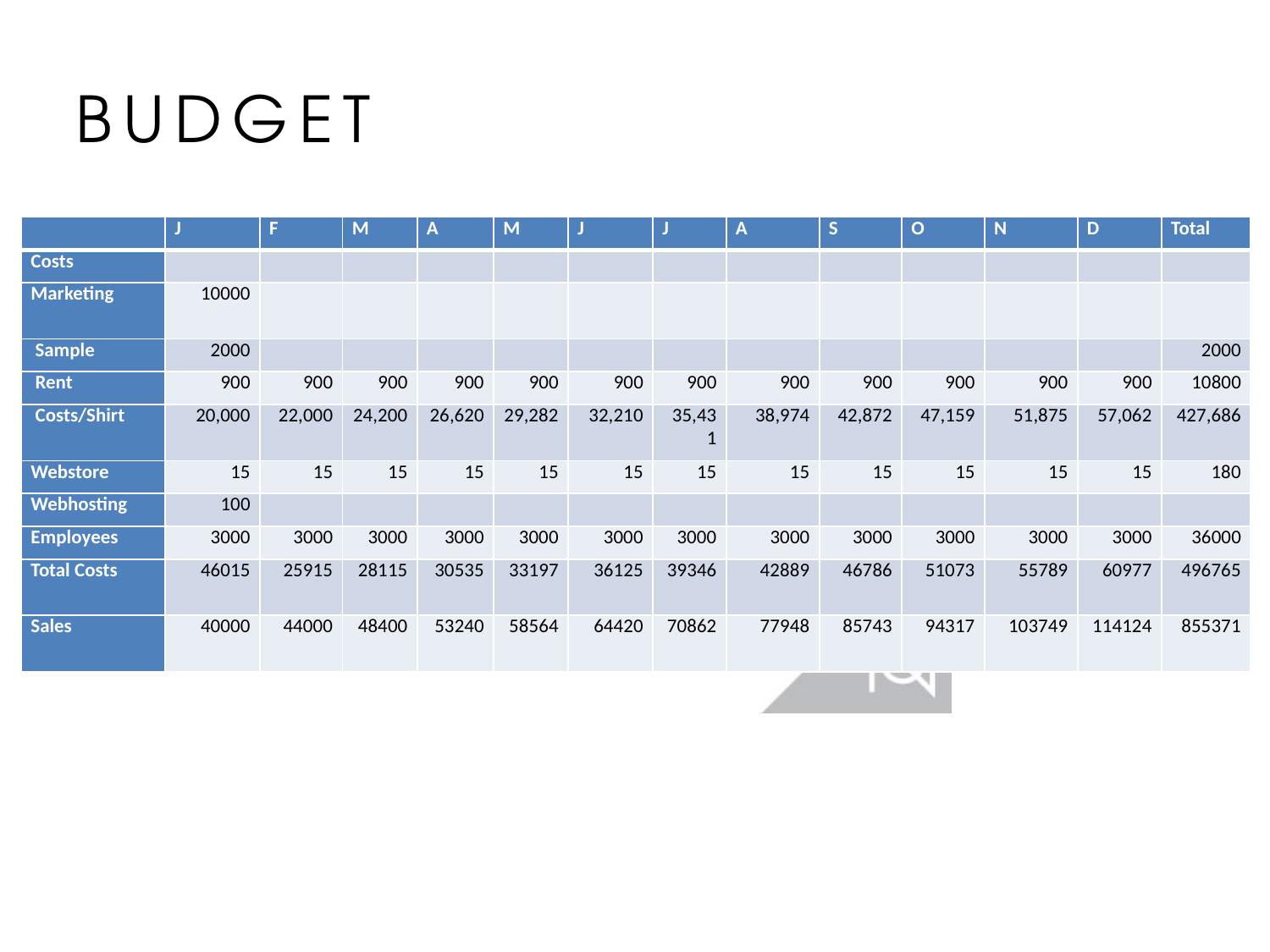

BUDGET
|  | J | F | M | A | M | J | J | A | S | O | N | D | Total |
| --- | --- | --- | --- | --- | --- | --- | --- | --- | --- | --- | --- | --- | --- |
| Costs |  |  |  |  |  |  |  |  |  |  |  |  |  |
| Marketing | 10000 |  |  |  |  |  |  |  |  |  |  |  |  |
| Sample | 2000 |  |  |  |  |  |  |  |  |  |  |  | 2000 |
| Rent | 900 | 900 | 900 | 900 | 900 | 900 | 900 | 900 | 900 | 900 | 900 | 900 | 10800 |
| Costs/Shirt | 20,000 | 22,000 | 24,200 | 26,620 | 29,282 | 32,210 | 35,431 | 38,974 | 42,872 | 47,159 | 51,875 | 57,062 | 427,686 |
| Webstore | 15 | 15 | 15 | 15 | 15 | 15 | 15 | 15 | 15 | 15 | 15 | 15 | 180 |
| Webhosting | 100 |  |  |  |  |  |  |  |  |  |  |  |  |
| Employees | 3000 | 3000 | 3000 | 3000 | 3000 | 3000 | 3000 | 3000 | 3000 | 3000 | 3000 | 3000 | 36000 |
| Total Costs | 46015 | 25915 | 28115 | 30535 | 33197 | 36125 | 39346 | 42889 | 46786 | 51073 | 55789 | 60977 | 496765 |
| Sales | 40000 | 44000 | 48400 | 53240 | 58564 | 64420 | 70862 | 77948 | 85743 | 94317 | 103749 | 114124 | 855371 |